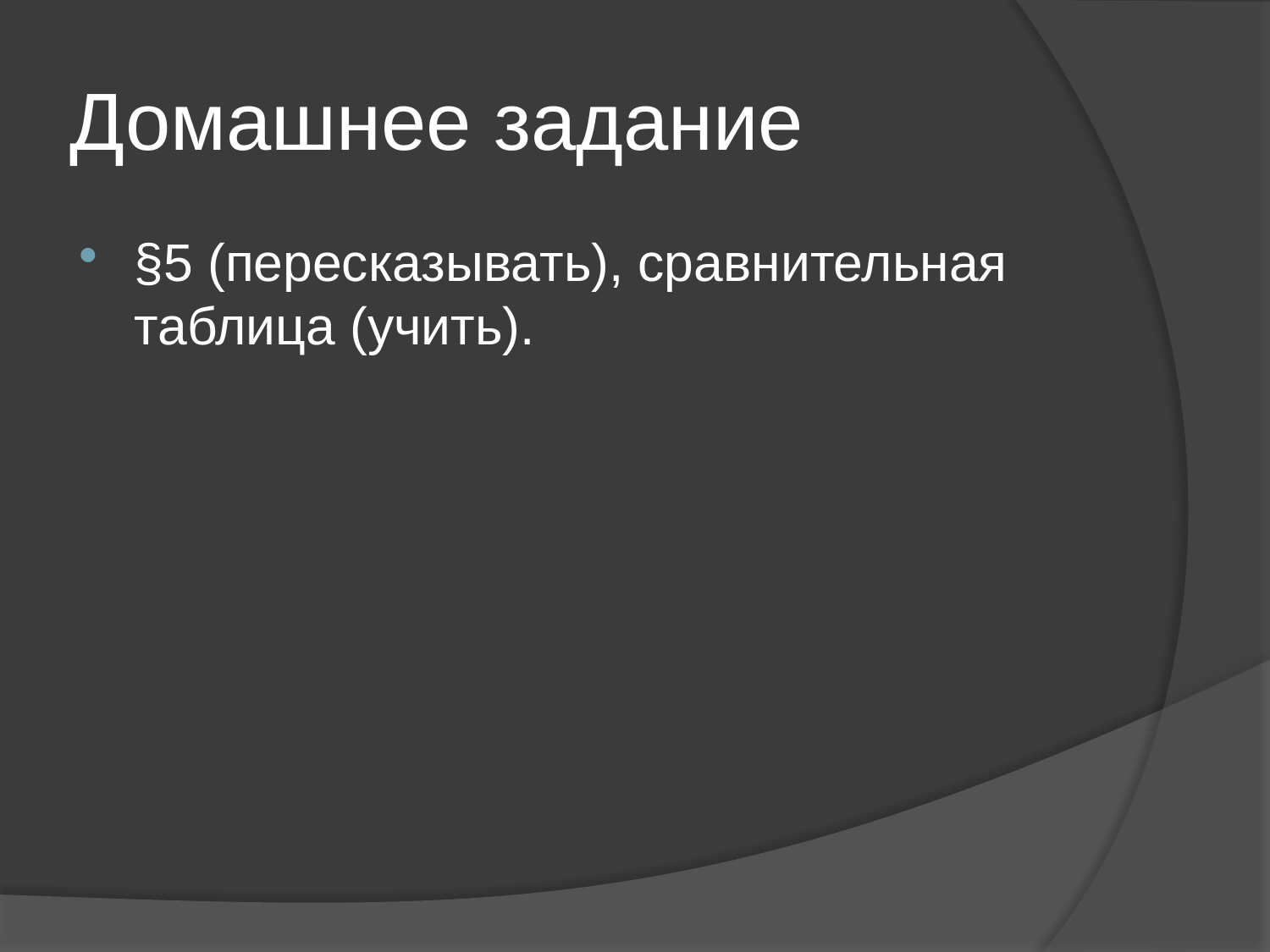

# Домашнее задание
§5 (пересказывать), сравнительная таблица (учить).